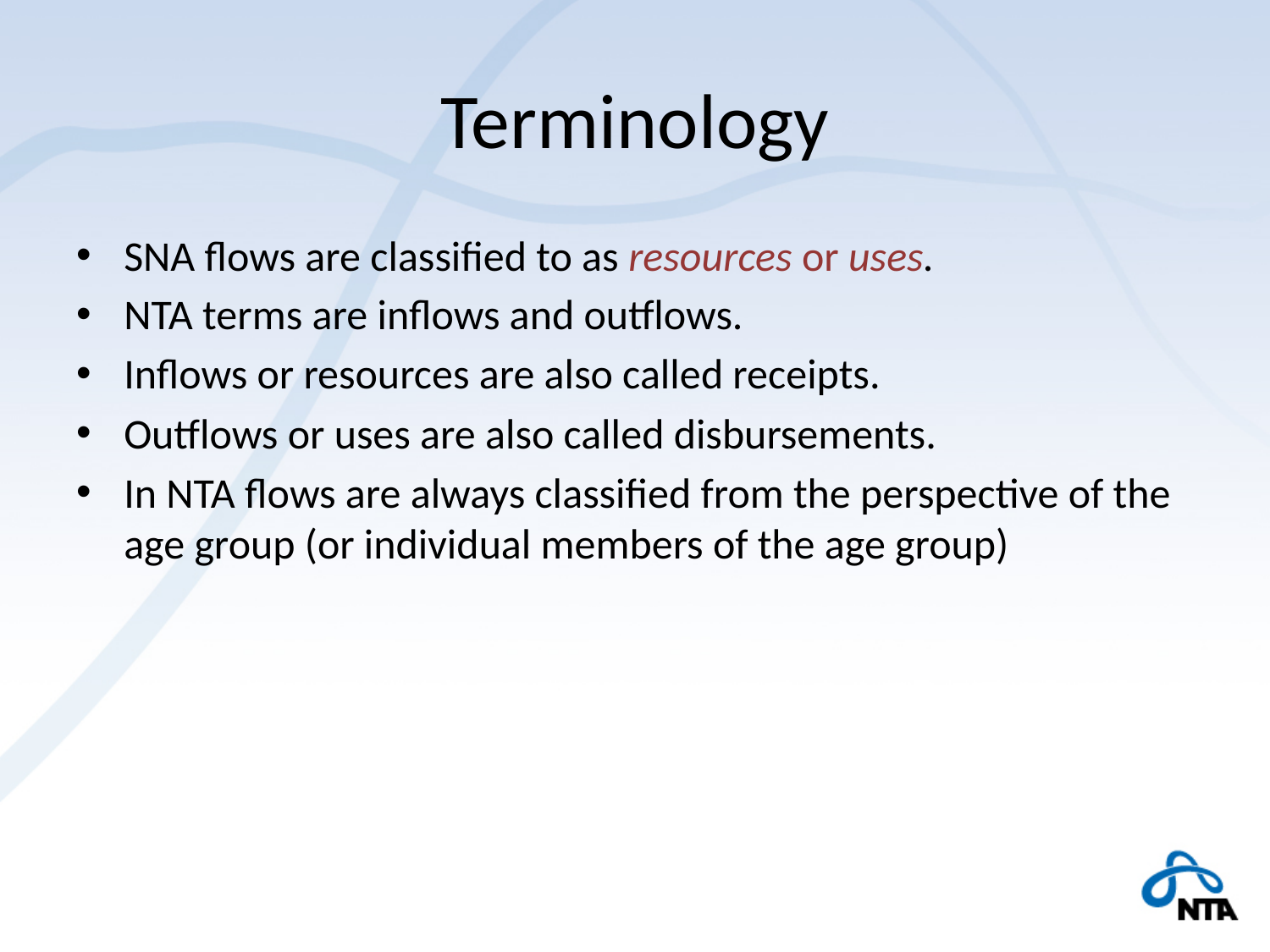

# Terminology
SNA flows are classified to as resources or uses.
NTA terms are inflows and outflows.
Inflows or resources are also called receipts.
Outflows or uses are also called disbursements.
In NTA flows are always classified from the perspective of the age group (or individual members of the age group)